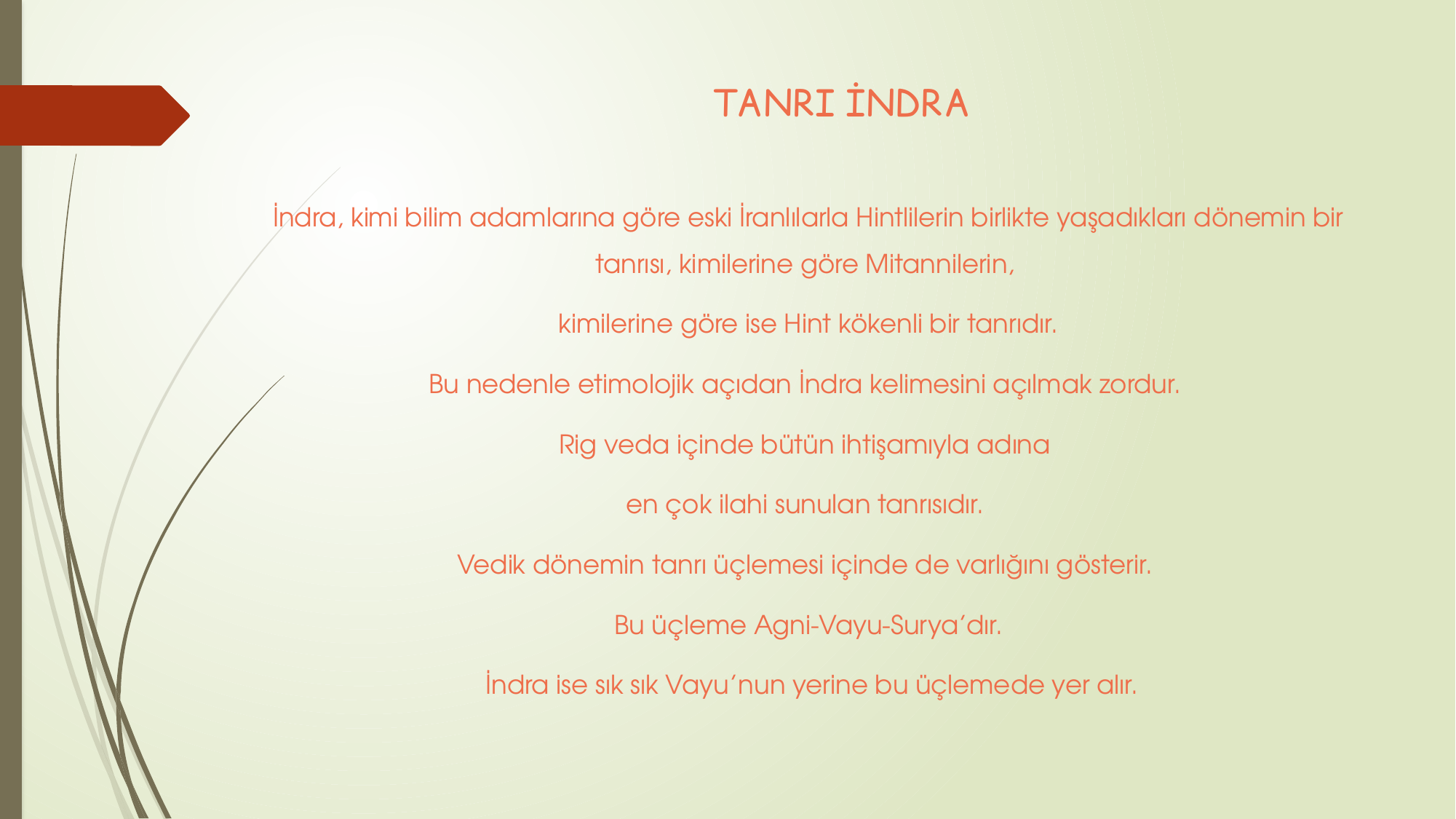

# TANRI İNDRA

İndra, kimi bilim adamlarına göre eski İranlılarla Hintlilerin birlikte yaşadıkları dönemin bir tanrısı, kimilerine göre Mitannilerin,
kimilerine göre ise Hint kökenli bir tanrıdır.
Bu nedenle etimolojik açıdan İndra kelimesini açılmak zordur.
Rig veda içinde bütün ihtişamıyla adına
en çok ilahi sunulan tanrısıdır.
Vedik dönemin tanrı üçlemesi içinde de varlığını gösterir.
Bu üçleme Agni-Vayu-Surya’dır.
 İndra ise sık sık Vayu’nun yerine bu üçlemede yer alır.